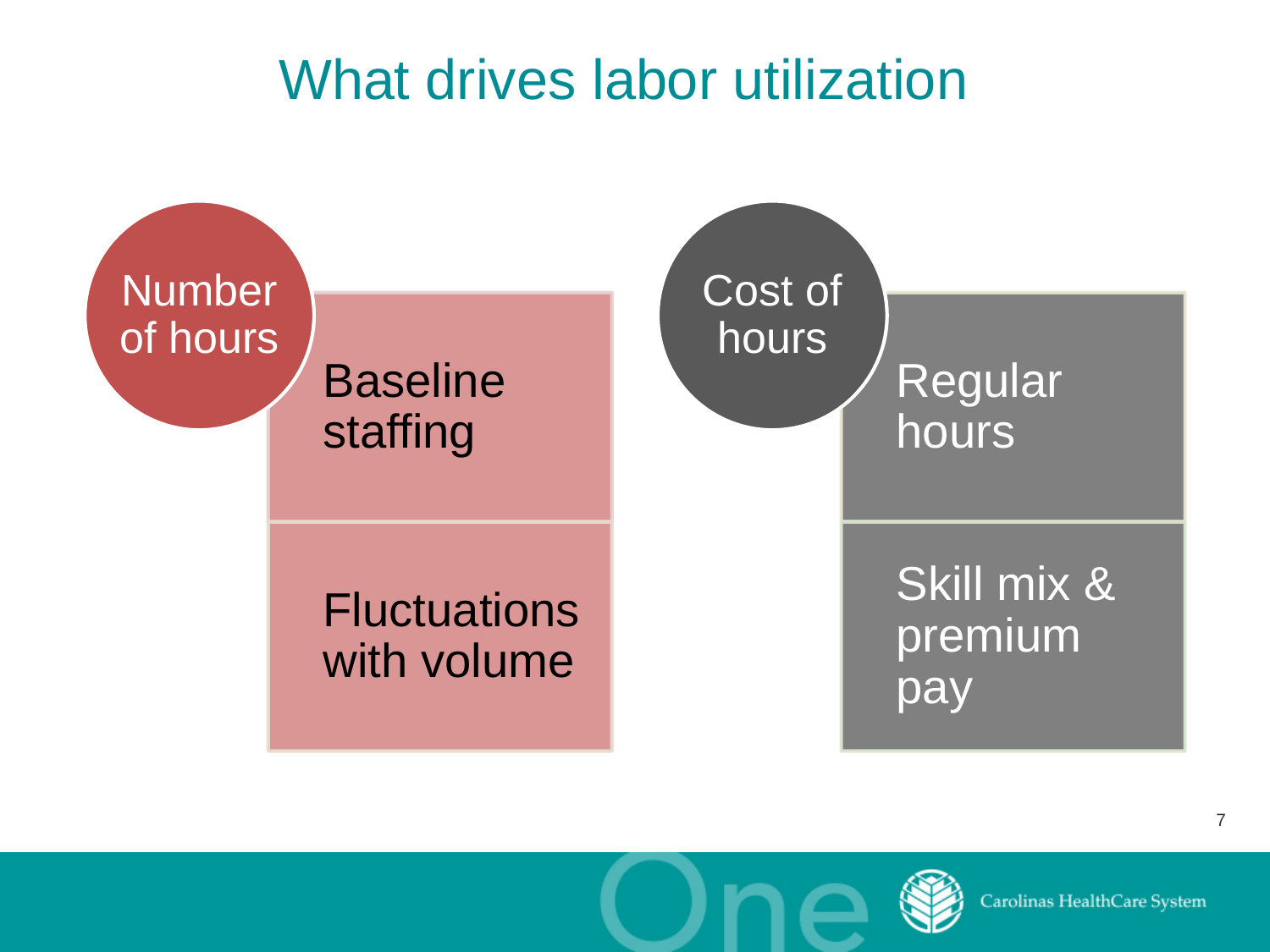

# What drives labor utilization
Baseline staffing
Fluctuations with volume
Number of hours
Regular hours
Skill mix & premium pay
Cost of hours